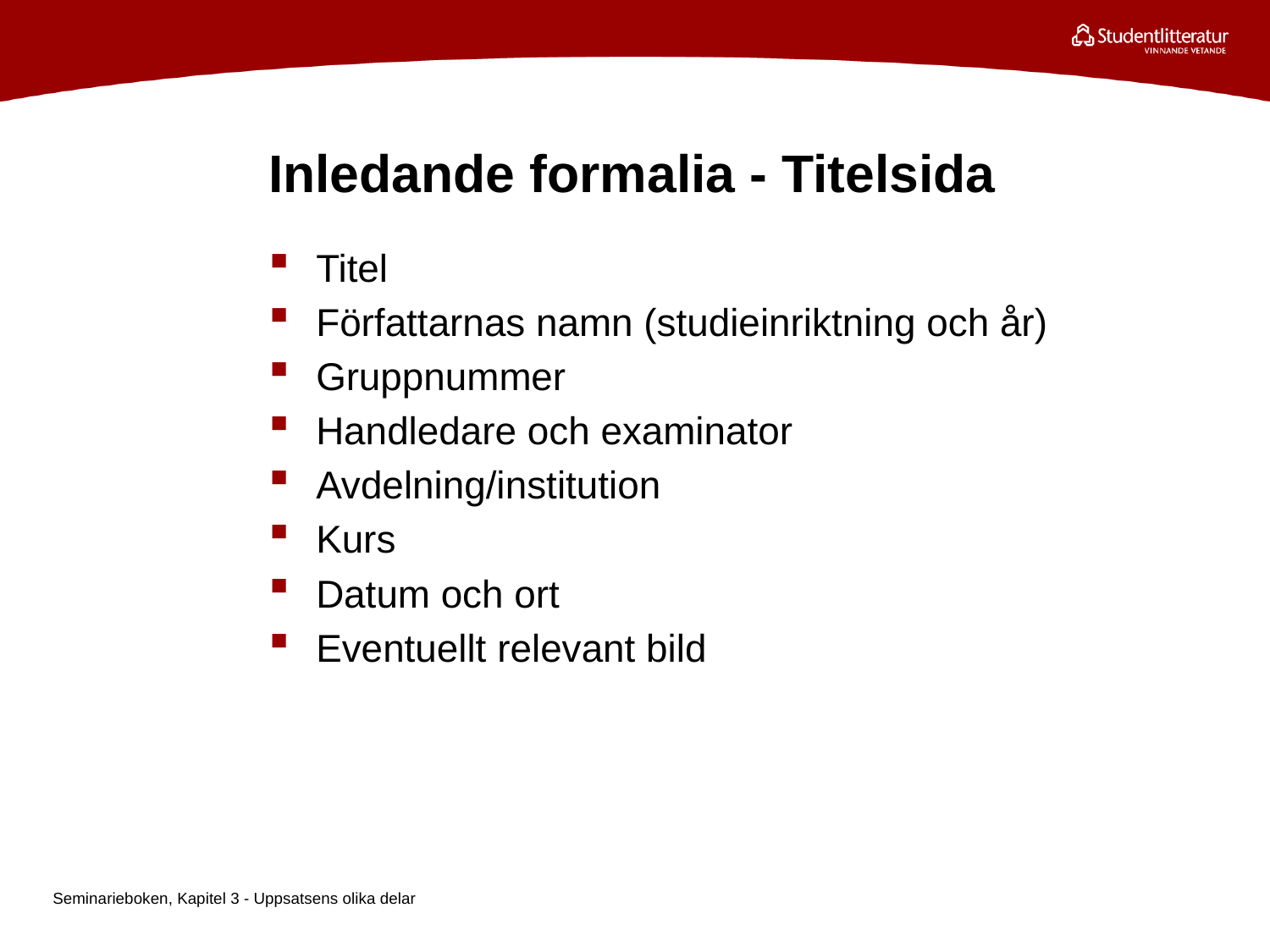

# Inledande formalia - Titelsida
Titel
Författarnas namn (studieinriktning och år)
Gruppnummer
Handledare och examinator
Avdelning/institution
Kurs
Datum och ort
Eventuellt relevant bild
Seminarieboken, Kapitel 3 - Uppsatsens olika delar